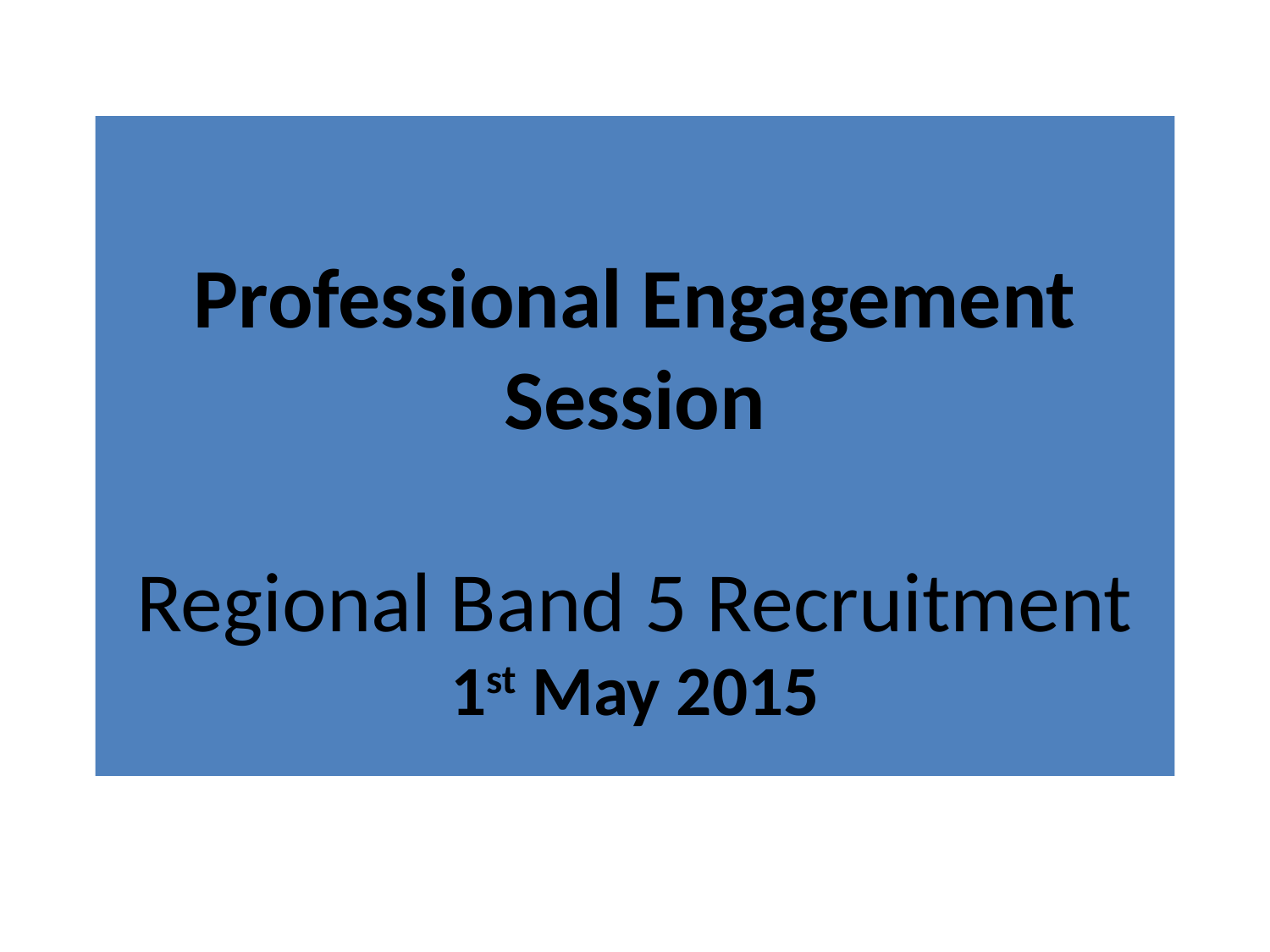

# Professional Engagement Session Regional Band 5 Recruitment

1st May 2015